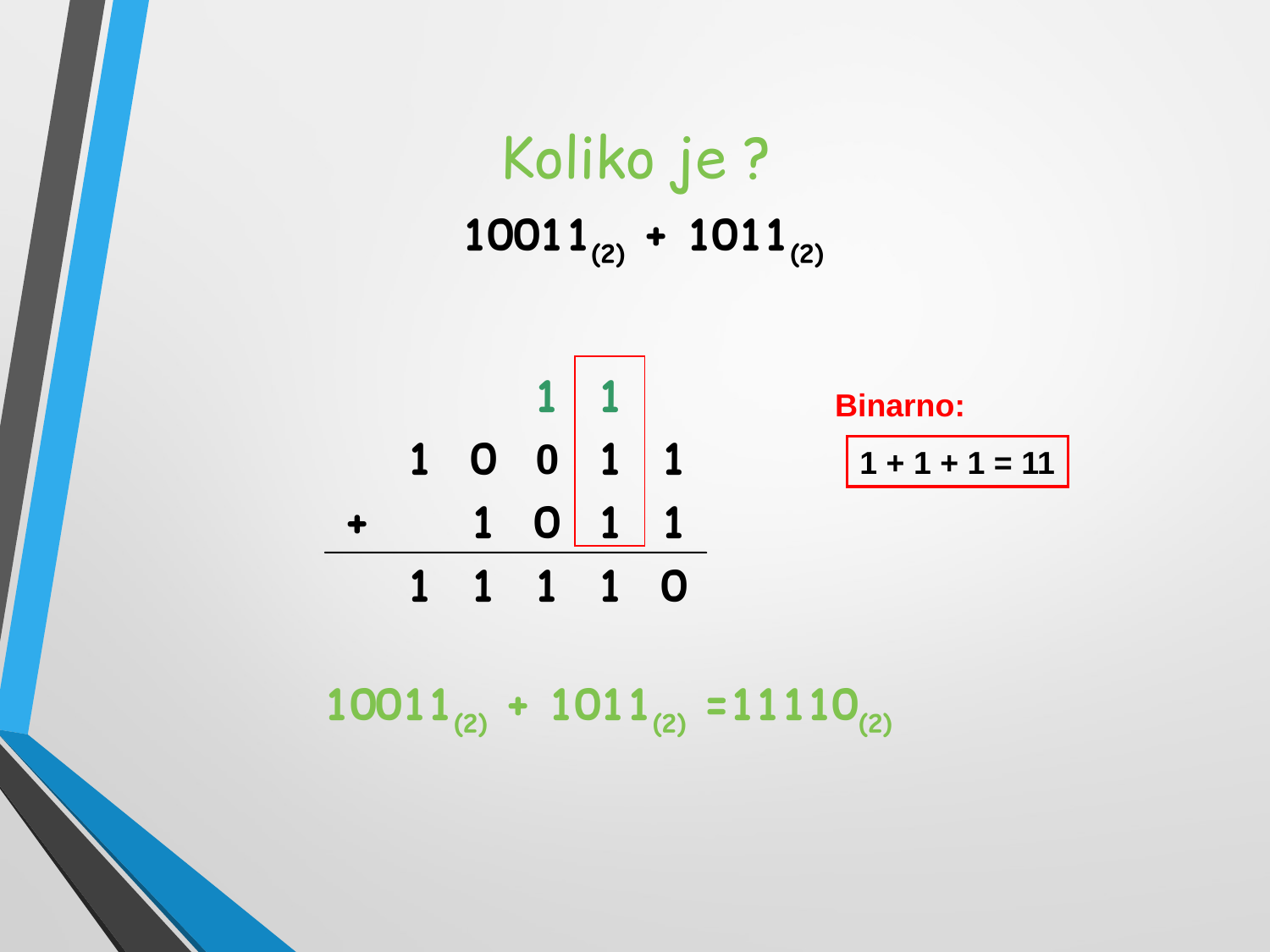

Koliko je ?
10011(2) + 1011(2)

1
1

Binarno:

1
0
0
1
1
1 + 1 + 1 = 11
+

1
0
1
1

1
1
1
1
0

10011(2) + 1011(2) =11110(2)